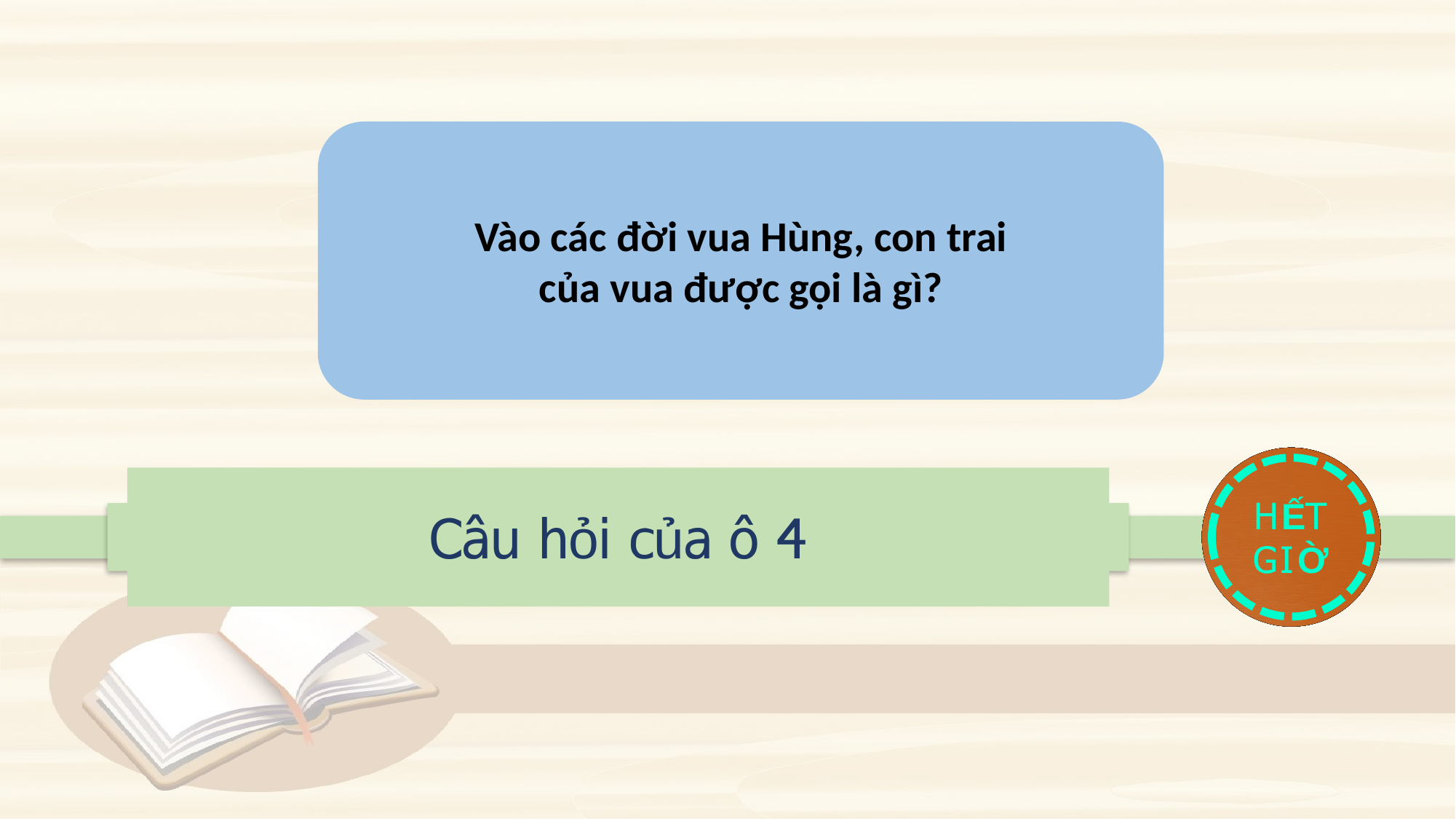

Vào các đời vua Hùng, con trai của vua được gọi là gì?

15
14
13
12
11
10
09
08
07
06
05
04
03
02
01
HẾT GIỜ

Câu hỏi của ô 4